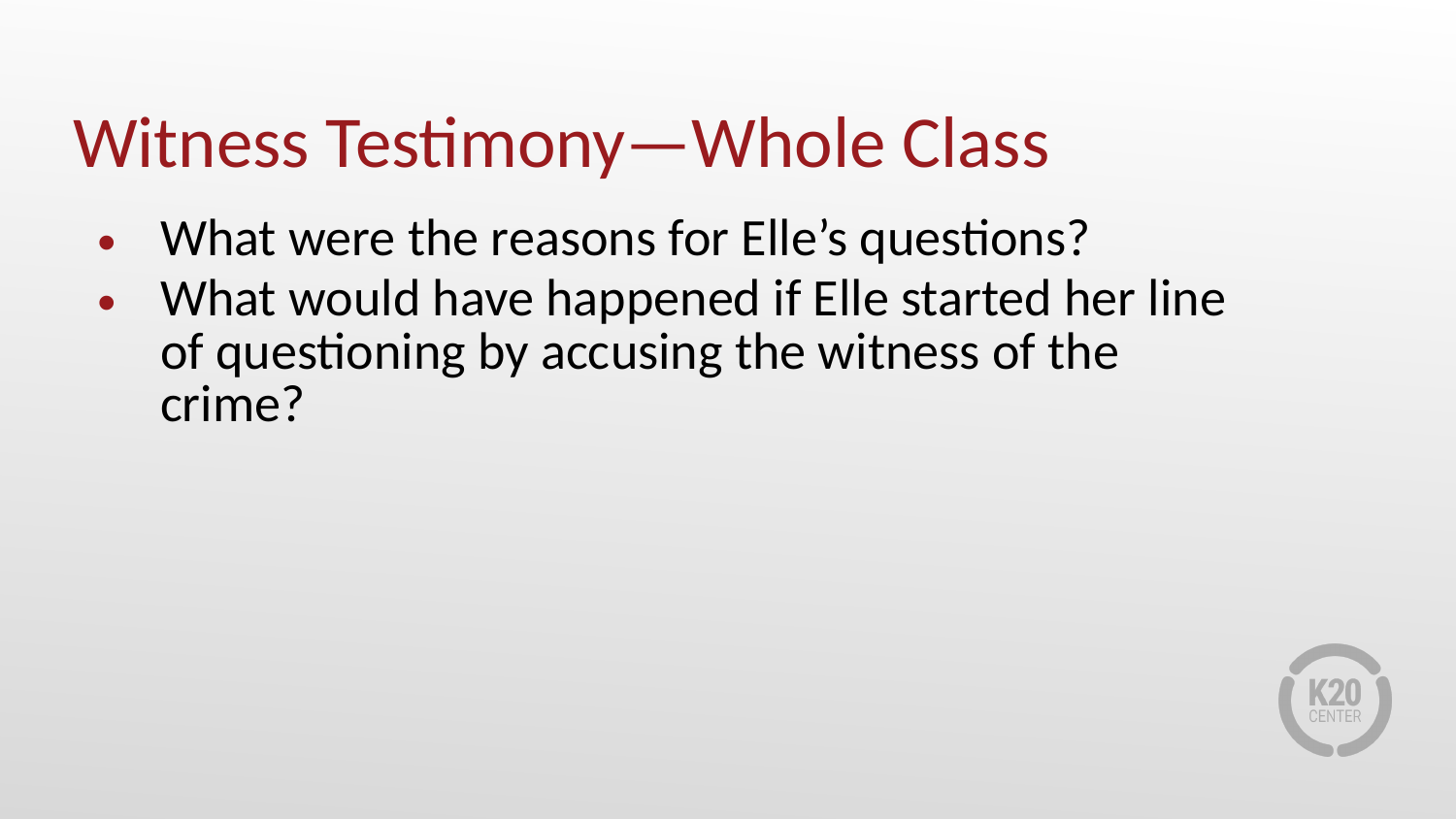

# Witness Testimony—Whole Class
What were the reasons for Elle’s questions?
What would have happened if Elle started her line of questioning by accusing the witness of the crime?